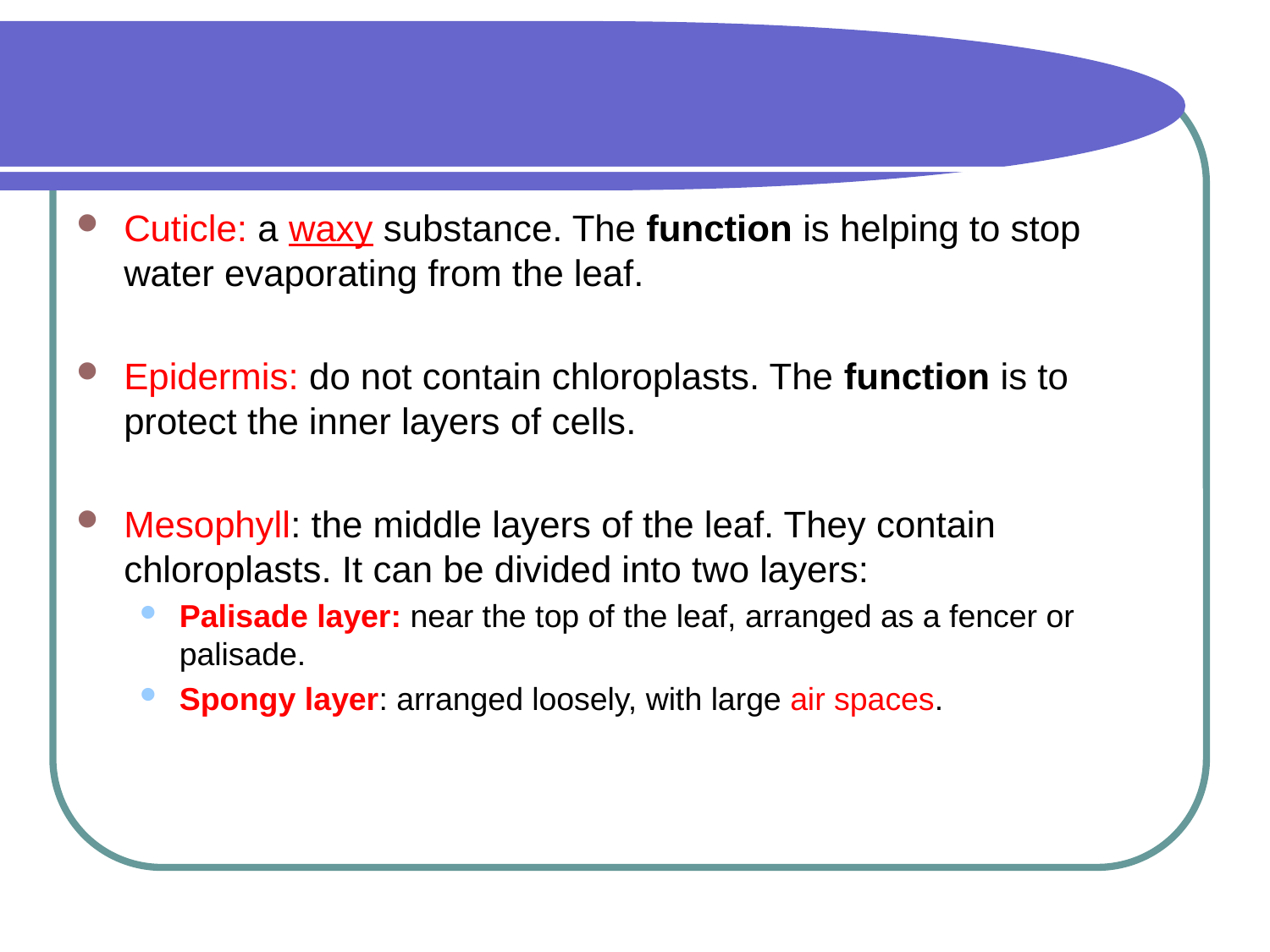

Cuticle: a waxy substance. The function is helping to stop water evaporating from the leaf.

Epidermis: do not contain chloroplasts. The function is to protect the inner layers of cells.

Mesophyll: the middle layers of the leaf. They contain chloroplasts. It can be divided into two layers:
Palisade layer: near the top of the leaf, arranged as a fencer or palisade.
Spongy layer: arranged loosely, with large air spaces.